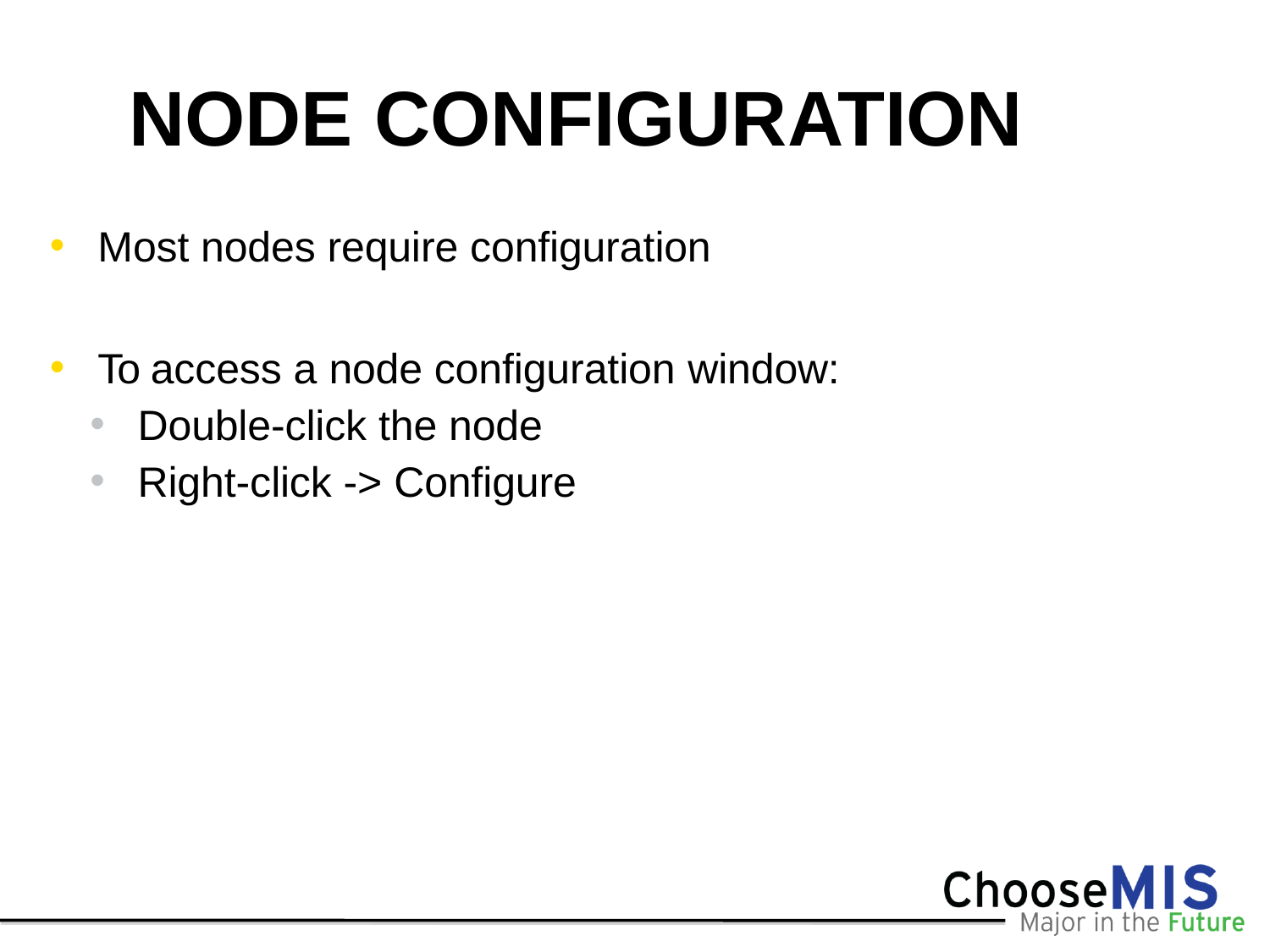

# NODE CONFIGURATION
Most nodes require configuration

To access a node configuration window:
Double-click the node
Right-click -> Configure
7